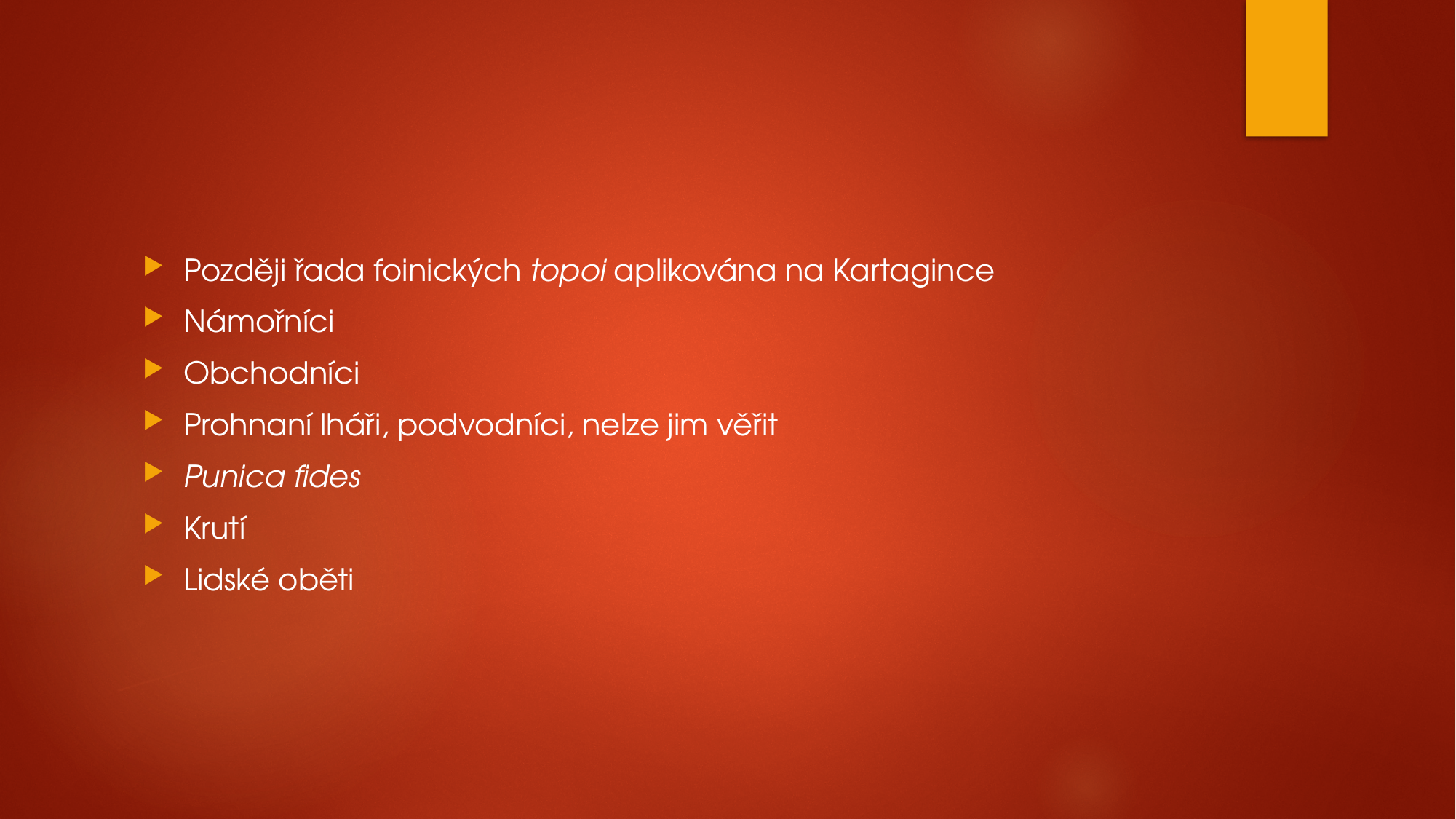

#
Později řada foinických topoi aplikována na Kartagince
Námořníci
Obchodníci
Prohnaní lháři, podvodníci, nelze jim věřit
Punica fides
Krutí
Lidské oběti